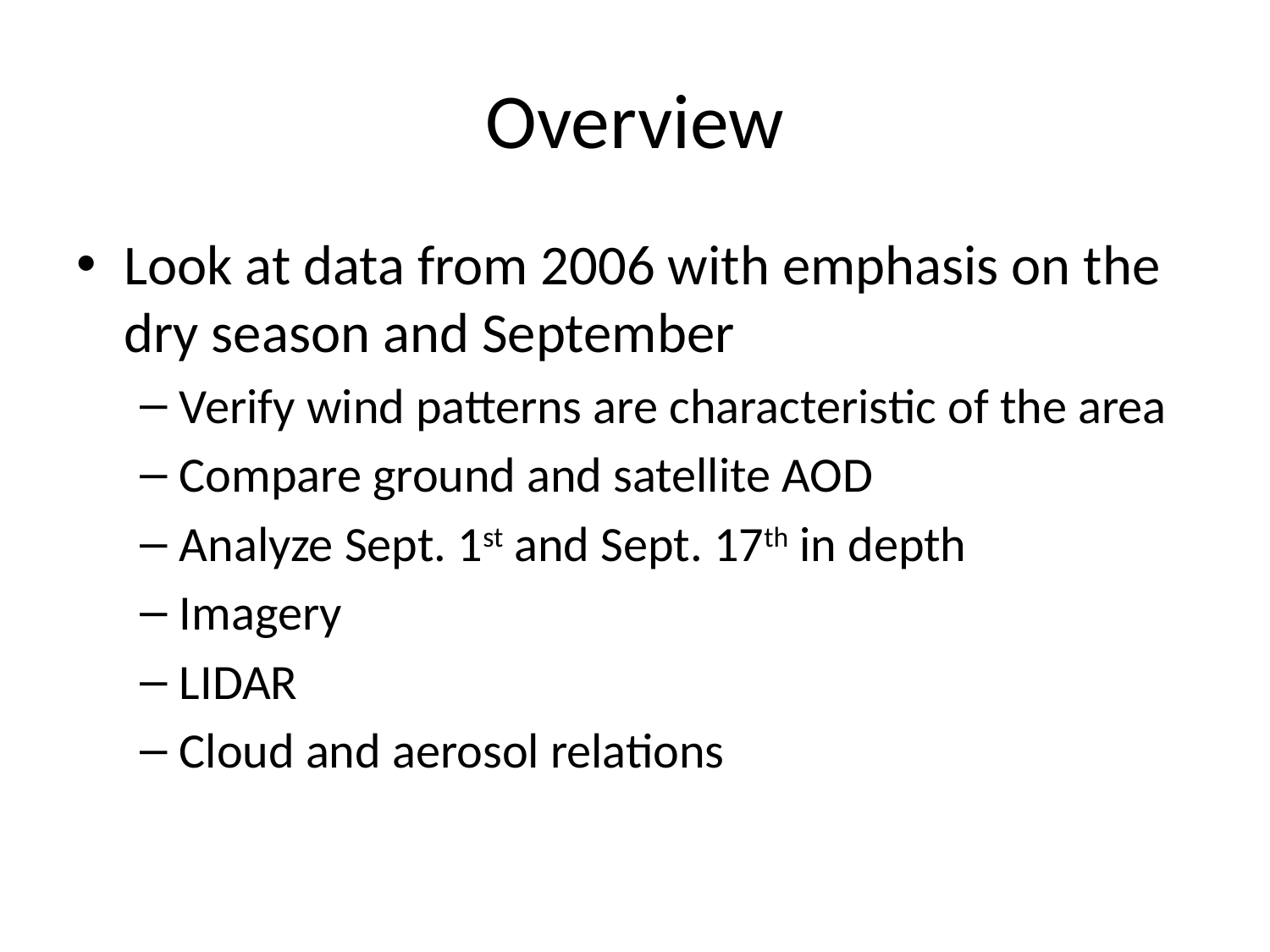

# Overview
Look at data from 2006 with emphasis on the dry season and September
Verify wind patterns are characteristic of the area
Compare ground and satellite AOD
Analyze Sept. 1st and Sept. 17th in depth
Imagery
LIDAR
Cloud and aerosol relations